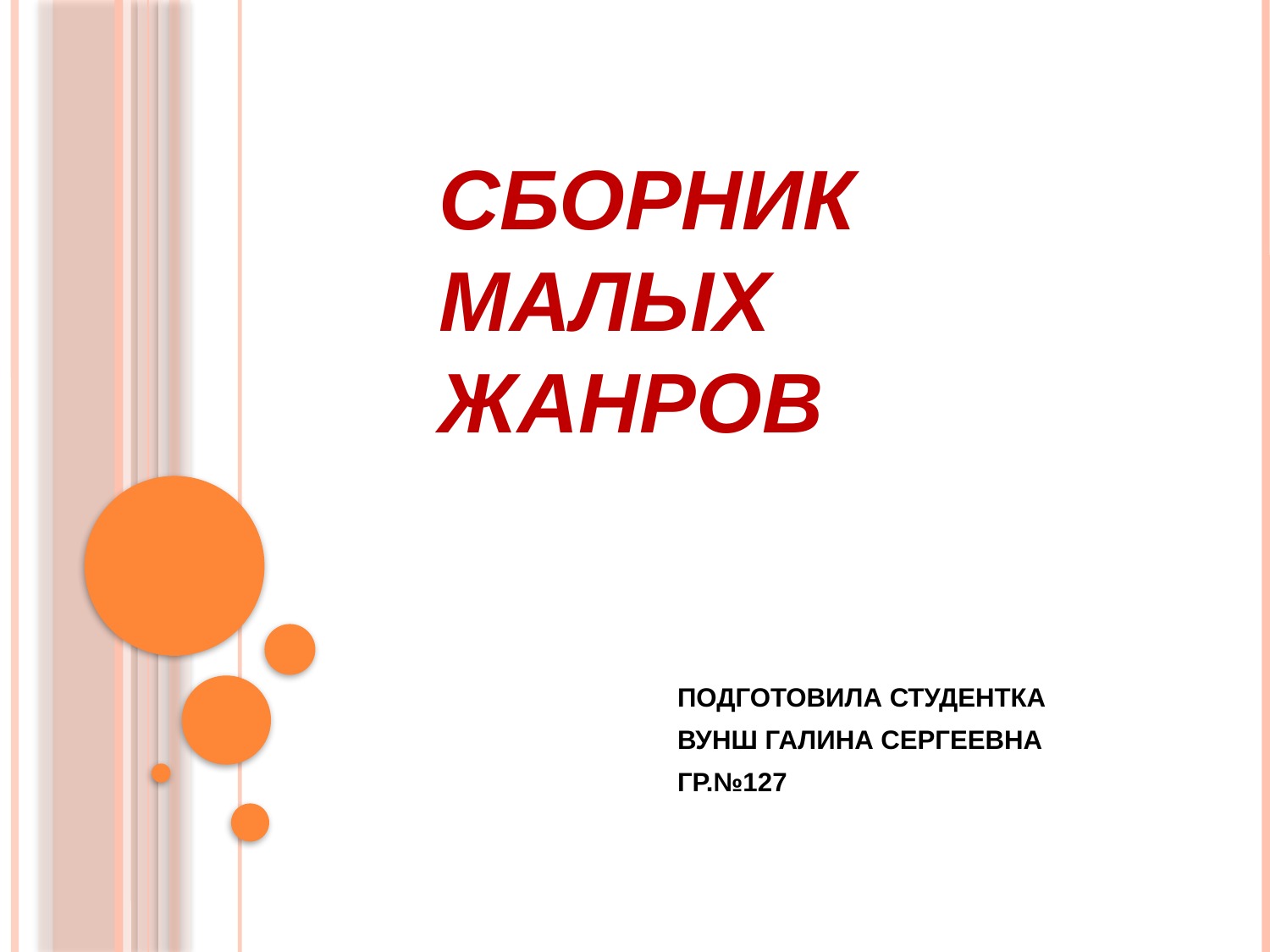

# СБОРНИК МАЛЫХ ЖАНРОВ
ПОДГОТОВИЛА СТУДЕНТКА
ВУНШ ГАЛИНА СЕРГЕЕВНА
ГР.№127